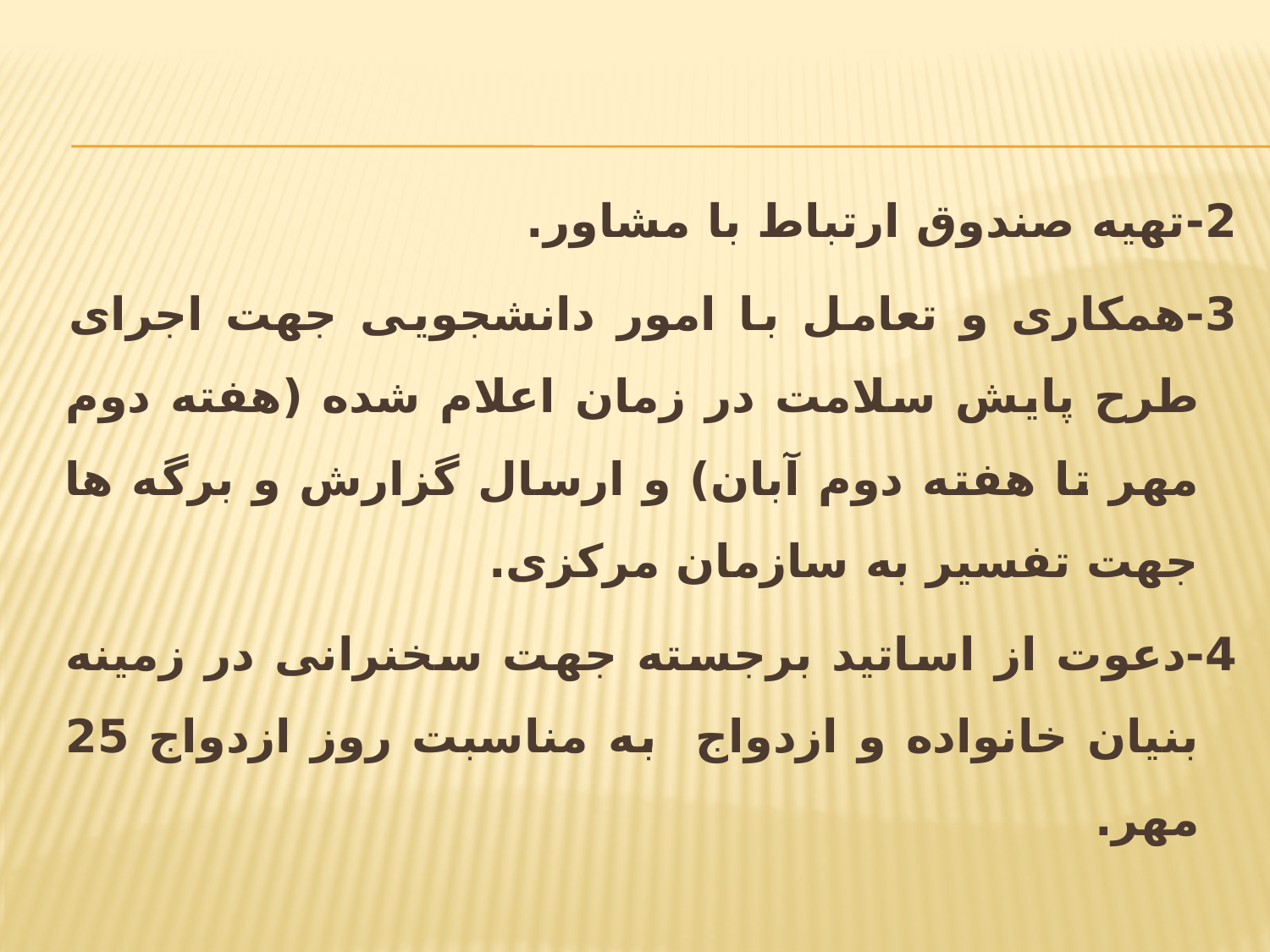

2-تهیه صندوق ارتباط با مشاور.
3-همکاری و تعامل با امور دانشجویی جهت اجرای طرح پایش سلامت در زمان اعلام شده (هفته دوم مهر تا هفته دوم آبان) و ارسال گزارش و برگه ها جهت تفسیر به سازمان مرکزی.
4-دعوت از اساتید برجسته جهت سخنرانی در زمینه بنیان خانواده و ازدواج  به مناسبت روز ازدواج 25 مهر.